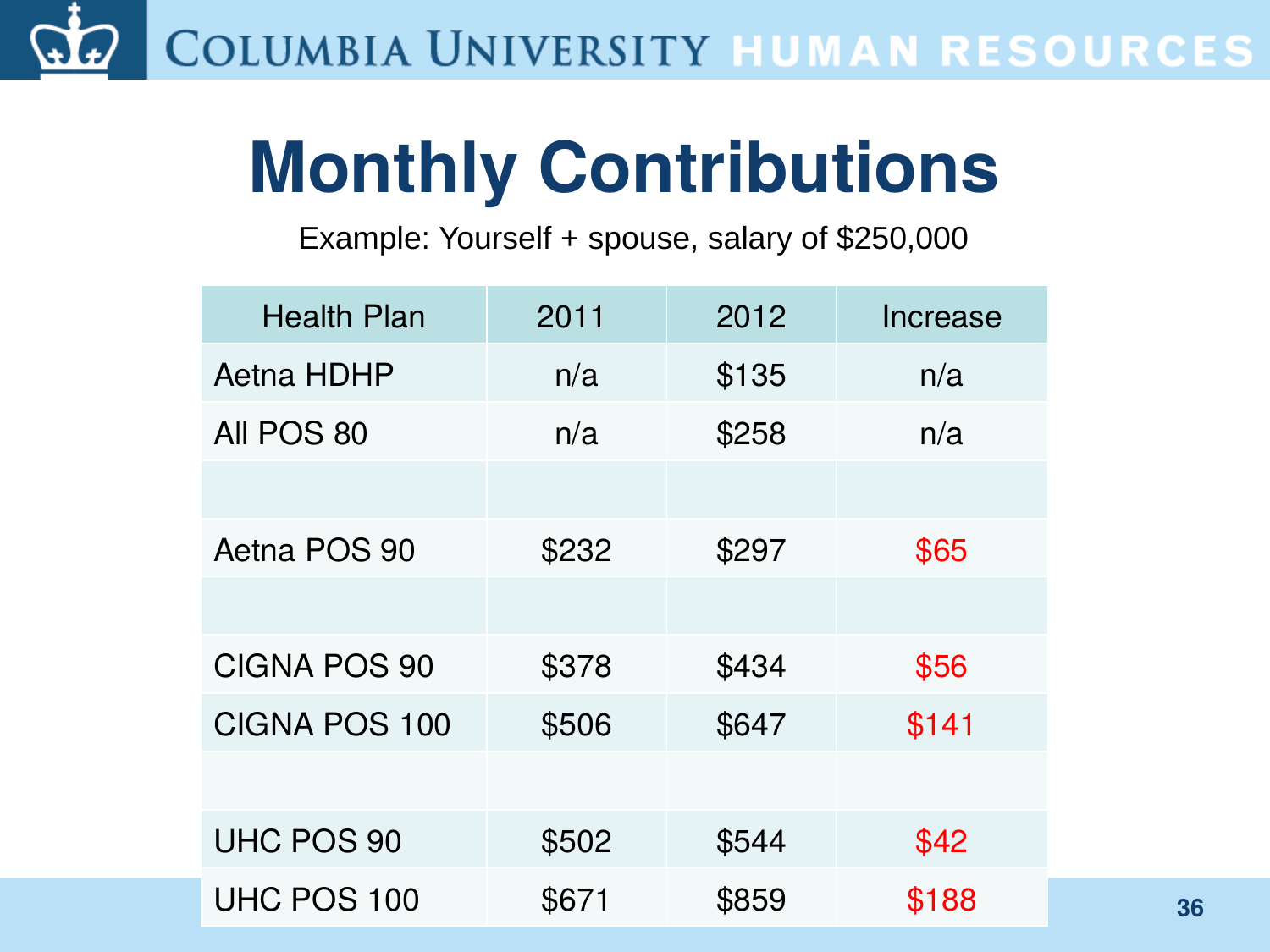

# Monthly Contributions
Example: Yourself + spouse, salary of $250,000
| Health Plan | 2011 | 2012 | Increase |
| --- | --- | --- | --- |
| Aetna HDHP | n/a | $135 | n/a |
| All POS 80 | n/a | $258 | n/a |
|  |  |  |  |
| Aetna POS 90 | $232 | $297 | $65 |
|  |  |  |  |
| CIGNA POS 90 | $378 | $434 | $56 |
| CIGNA POS 100 | $506 | $647 | $141 |
|  |  |  |  |
| UHC POS 90 | $502 | $544 | $42 |
| UHC POS 100 | $671 | $859 | $188 |
36